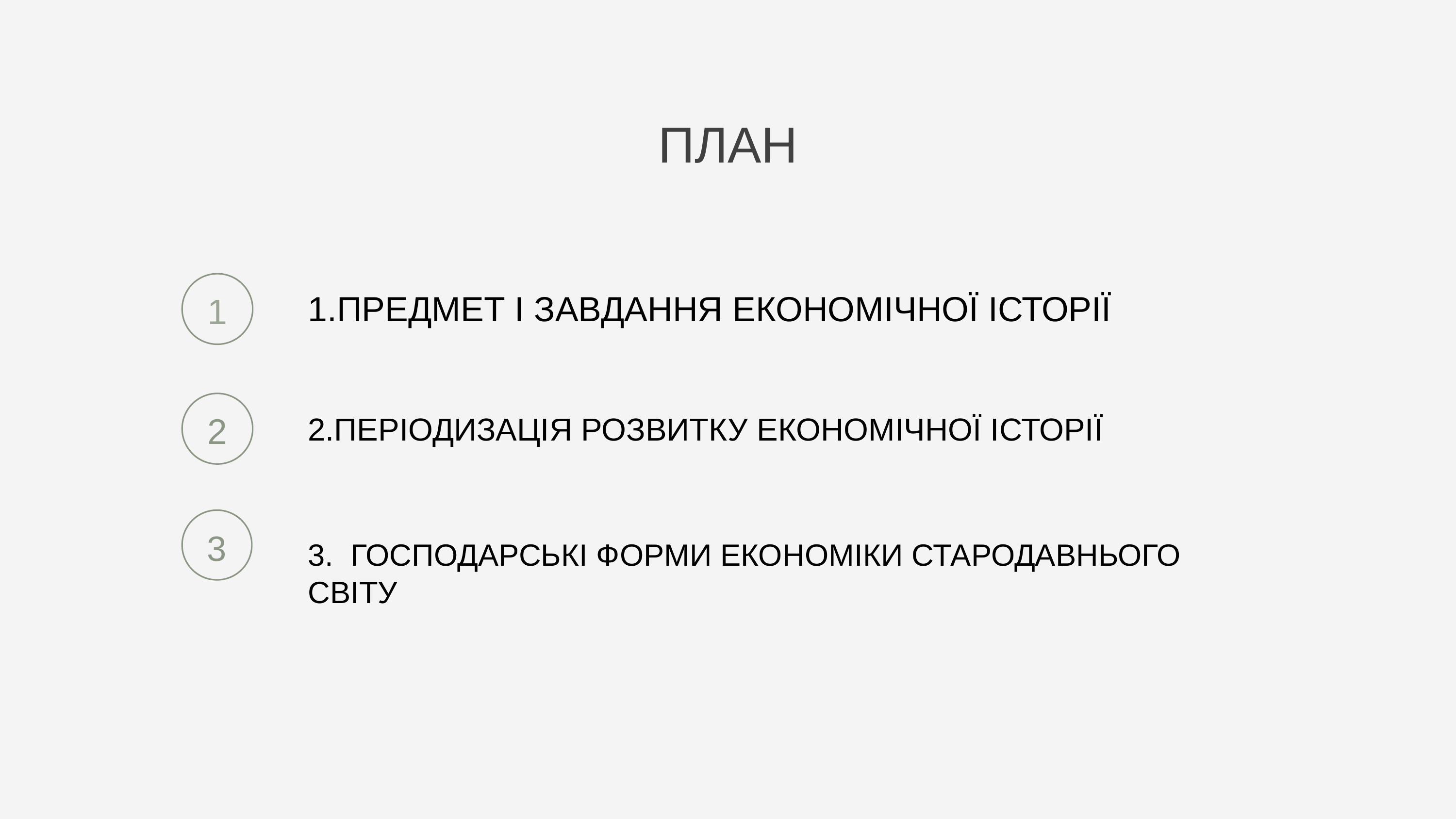

ПЛАН

1
1.ПРЕДМЕТ І ЗАВДАННЯ ЕКОНОМІЧНОЇ ІСТОРІЇ

2
2.ПЕРІОДИЗАЦІЯ РОЗВИТКУ ЕКОНОМІЧНОЇ ІСТОРІЇ

3
3.  ГОСПОДАРСЬКІ ФОРМИ ЕКОНОМІКИ СТАРОДАВНЬОГО СВІТУ